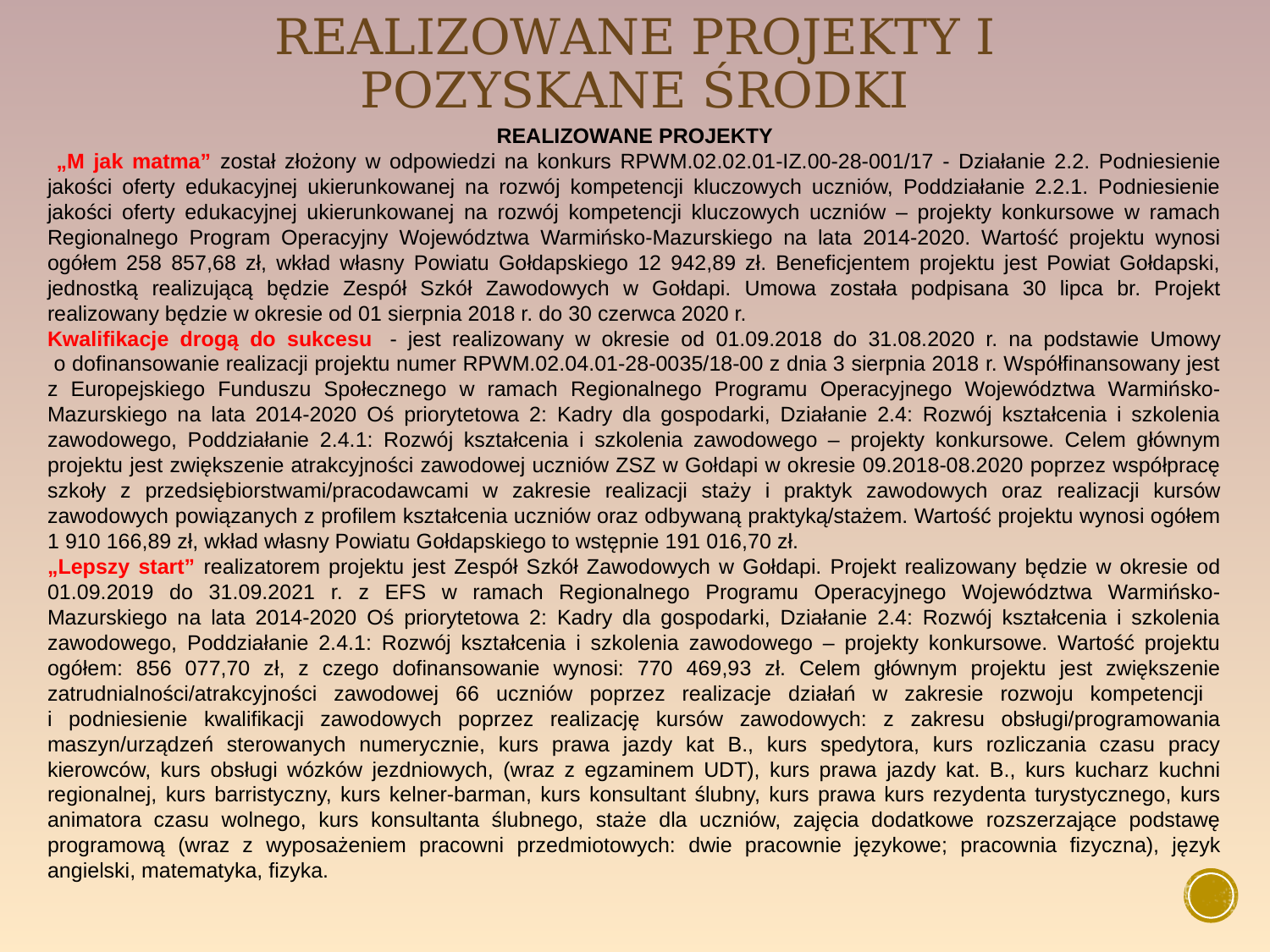

# Realizowane projekty i pozyskane środki
REALIZOWANE PROJEKTY
 „M jak matma” został złożony w odpowiedzi na konkurs RPWM.02.02.01-IZ.00-28-001/17 - Działanie 2.2. Podniesienie jakości oferty edukacyjnej ukierunkowanej na rozwój kompetencji kluczowych uczniów, Poddziałanie 2.2.1. Podniesienie jakości oferty edukacyjnej ukierunkowanej na rozwój kompetencji kluczowych uczniów – projekty konkursowe w ramach Regionalnego Program Operacyjny Województwa Warmińsko-Mazurskiego na lata 2014-2020. Wartość projektu wynosi ogółem 258 857,68 zł, wkład własny Powiatu Gołdapskiego 12 942,89 zł. Beneficjentem projektu jest Powiat Gołdapski, jednostką realizującą będzie Zespół Szkół Zawodowych w Gołdapi. Umowa została podpisana 30 lipca br. Projekt realizowany będzie w okresie od 01 sierpnia 2018 r. do 30 czerwca 2020 r.
Kwalifikacje drogą do sukcesu  - jest realizowany w okresie od 01.09.2018 do 31.08.2020 r. na podstawie Umowy
 o dofinansowanie realizacji projektu numer RPWM.02.04.01-28-0035/18-00 z dnia 3 sierpnia 2018 r. Współfinansowany jest z Europejskiego Funduszu Społecznego w ramach Regionalnego Programu Operacyjnego Województwa Warmińsko-Mazurskiego na lata 2014-2020 Oś priorytetowa 2: Kadry dla gospodarki, Działanie 2.4: Rozwój kształcenia i szkolenia zawodowego, Poddziałanie 2.4.1: Rozwój kształcenia i szkolenia zawodowego – projekty konkursowe. Celem głównym projektu jest zwiększenie atrakcyjności zawodowej uczniów ZSZ w Gołdapi w okresie 09.2018-08.2020 poprzez współpracę szkoły z przedsiębiorstwami/pracodawcami w zakresie realizacji staży i praktyk zawodowych oraz realizacji kursów zawodowych powiązanych z profilem kształcenia uczniów oraz odbywaną praktyką/stażem. Wartość projektu wynosi ogółem 1 910 166,89 zł, wkład własny Powiatu Gołdapskiego to wstępnie 191 016,70 zł.
„Lepszy start” realizatorem projektu jest Zespół Szkół Zawodowych w Gołdapi. Projekt realizowany będzie w okresie od 01.09.2019 do 31.09.2021 r. z EFS w ramach Regionalnego Programu Operacyjnego Województwa Warmińsko-Mazurskiego na lata 2014-2020 Oś priorytetowa 2: Kadry dla gospodarki, Działanie 2.4: Rozwój kształcenia i szkolenia zawodowego, Poddziałanie 2.4.1: Rozwój kształcenia i szkolenia zawodowego – projekty konkursowe. Wartość projektu ogółem: 856 077,70 zł, z czego dofinansowanie wynosi: 770 469,93 zł. Celem głównym projektu jest zwiększenie zatrudnialności/atrakcyjności zawodowej 66 uczniów poprzez realizacje działań w zakresie rozwoju kompetencji
i podniesienie kwalifikacji zawodowych poprzez realizację kursów zawodowych: z zakresu obsługi/programowania maszyn/urządzeń sterowanych numerycznie, kurs prawa jazdy kat B., kurs spedytora, kurs rozliczania czasu pracy kierowców, kurs obsługi wózków jezdniowych, (wraz z egzaminem UDT), kurs prawa jazdy kat. B., kurs kucharz kuchni regionalnej, kurs barristyczny, kurs kelner-barman, kurs konsultant ślubny, kurs prawa kurs rezydenta turystycznego, kurs animatora czasu wolnego, kurs konsultanta ślubnego, staże dla uczniów, zajęcia dodatkowe rozszerzające podstawę programową (wraz z wyposażeniem pracowni przedmiotowych: dwie pracownie językowe; pracownia fizyczna), język angielski, matematyka, fizyka.